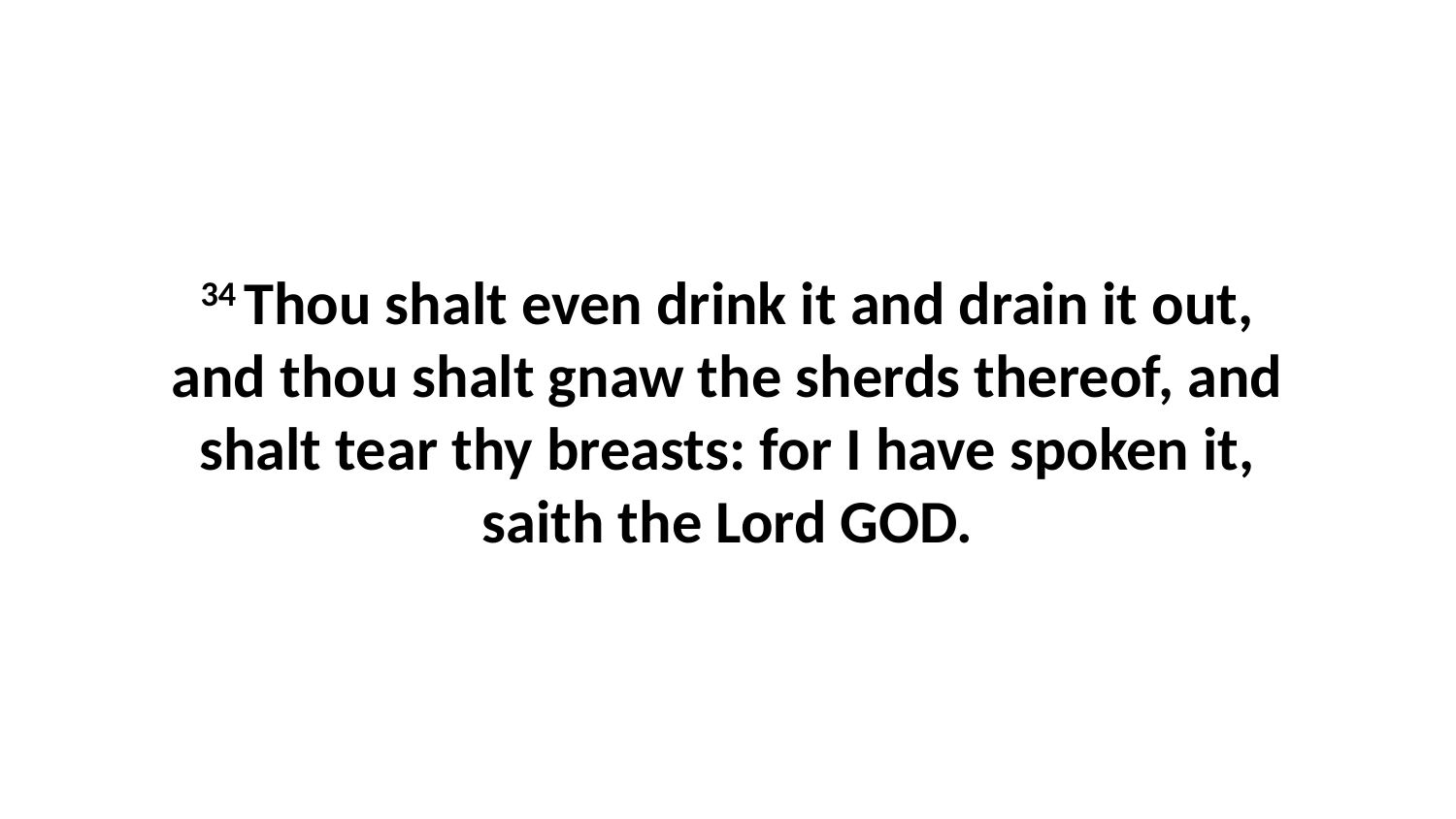

34 Thou shalt even drink it and drain it out, and thou shalt gnaw the sherds thereof, and shalt tear thy breasts: for I have spoken it, saith the Lord GOD.